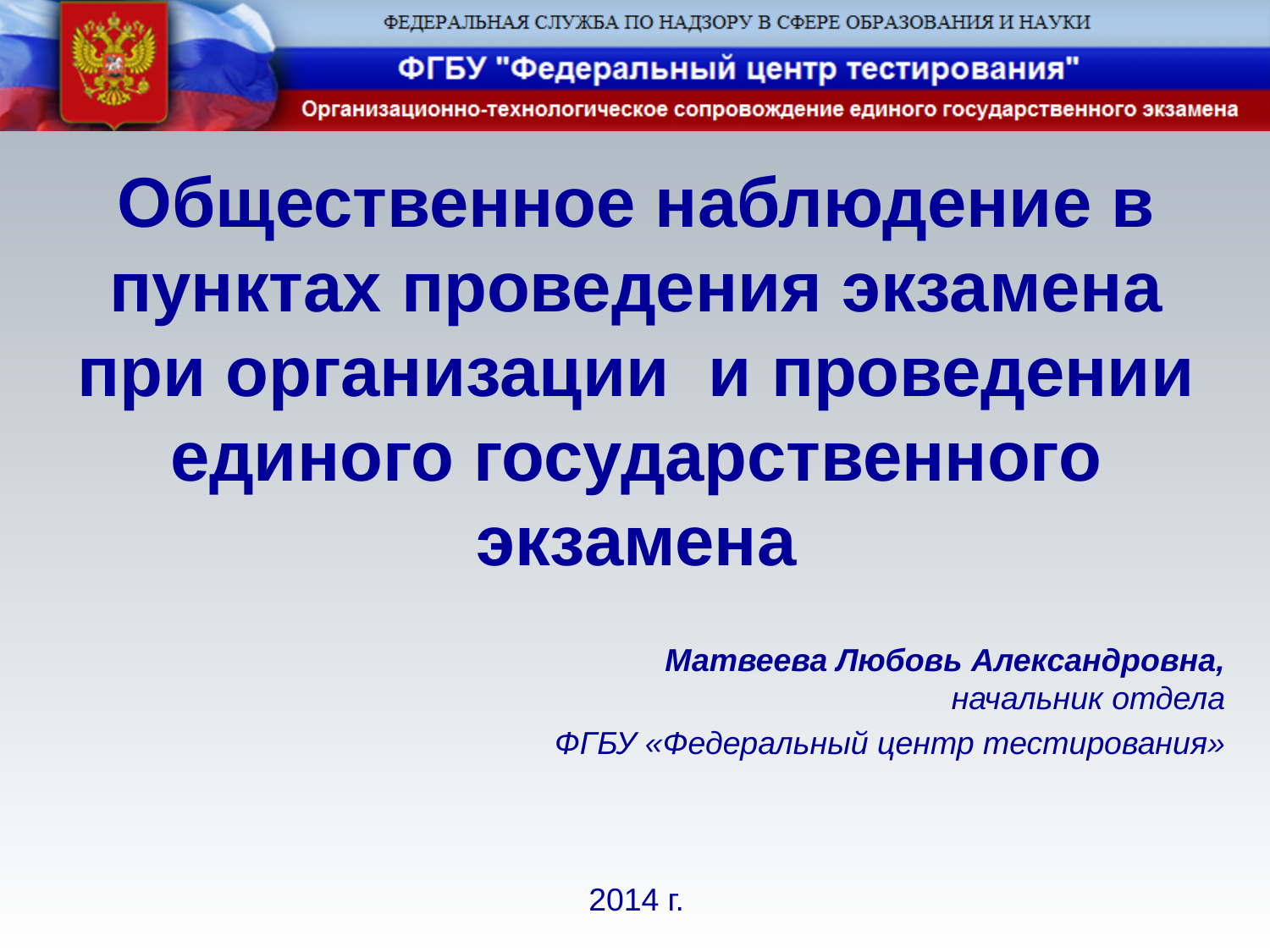

Общественное наблюдение в пунктах проведения экзамена при организации  и проведении единого государственного экзамена
Матвеева Любовь Александровна, начальник отдела
ФГБУ «Федеральный центр тестирования»
2014 г.